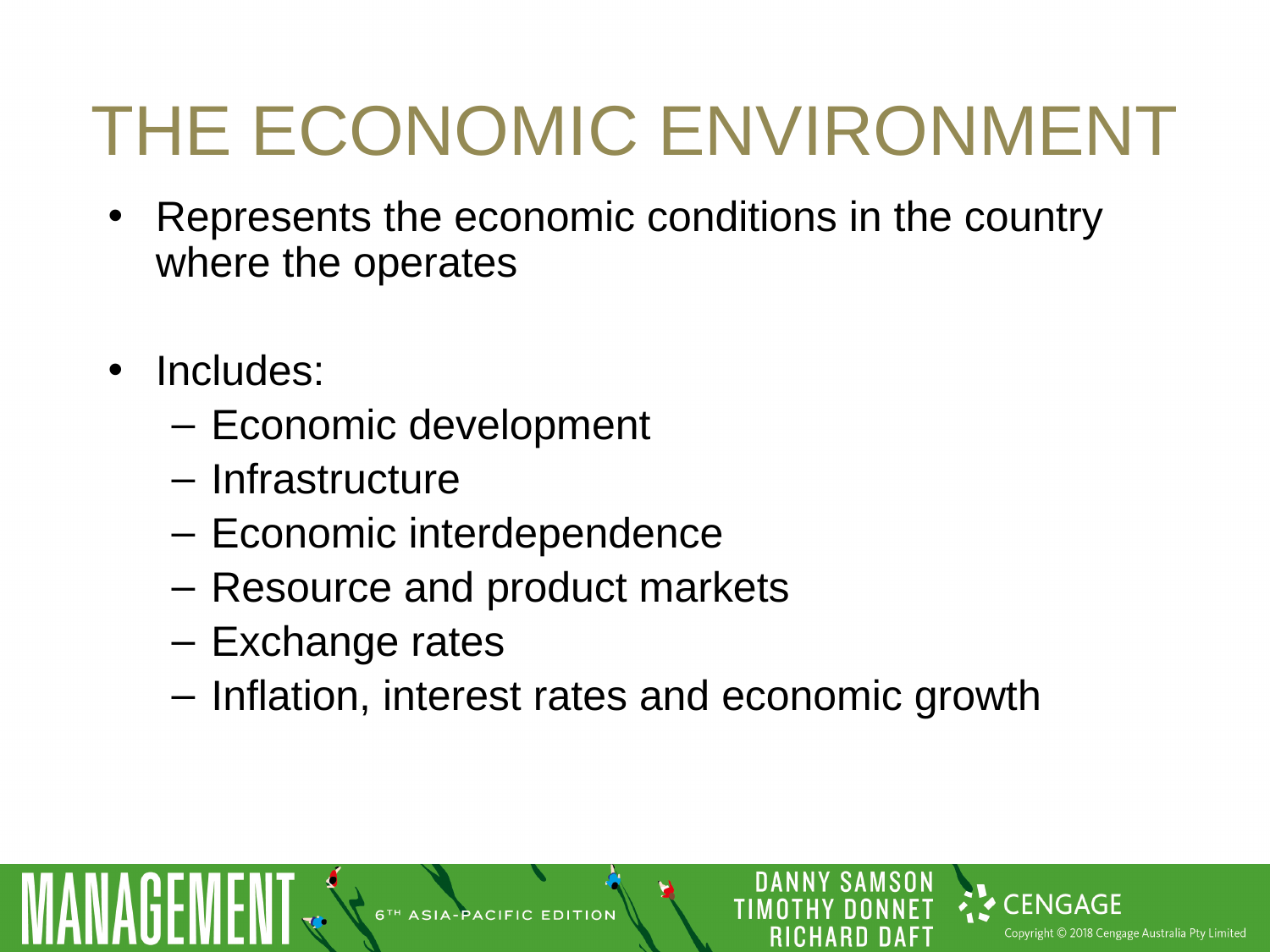

# The economic environment
Represents the economic conditions in the country where the operates

Includes:
Economic development
Infrastructure
Economic interdependence
Resource and product markets
Exchange rates
Inflation, interest rates and economic growth